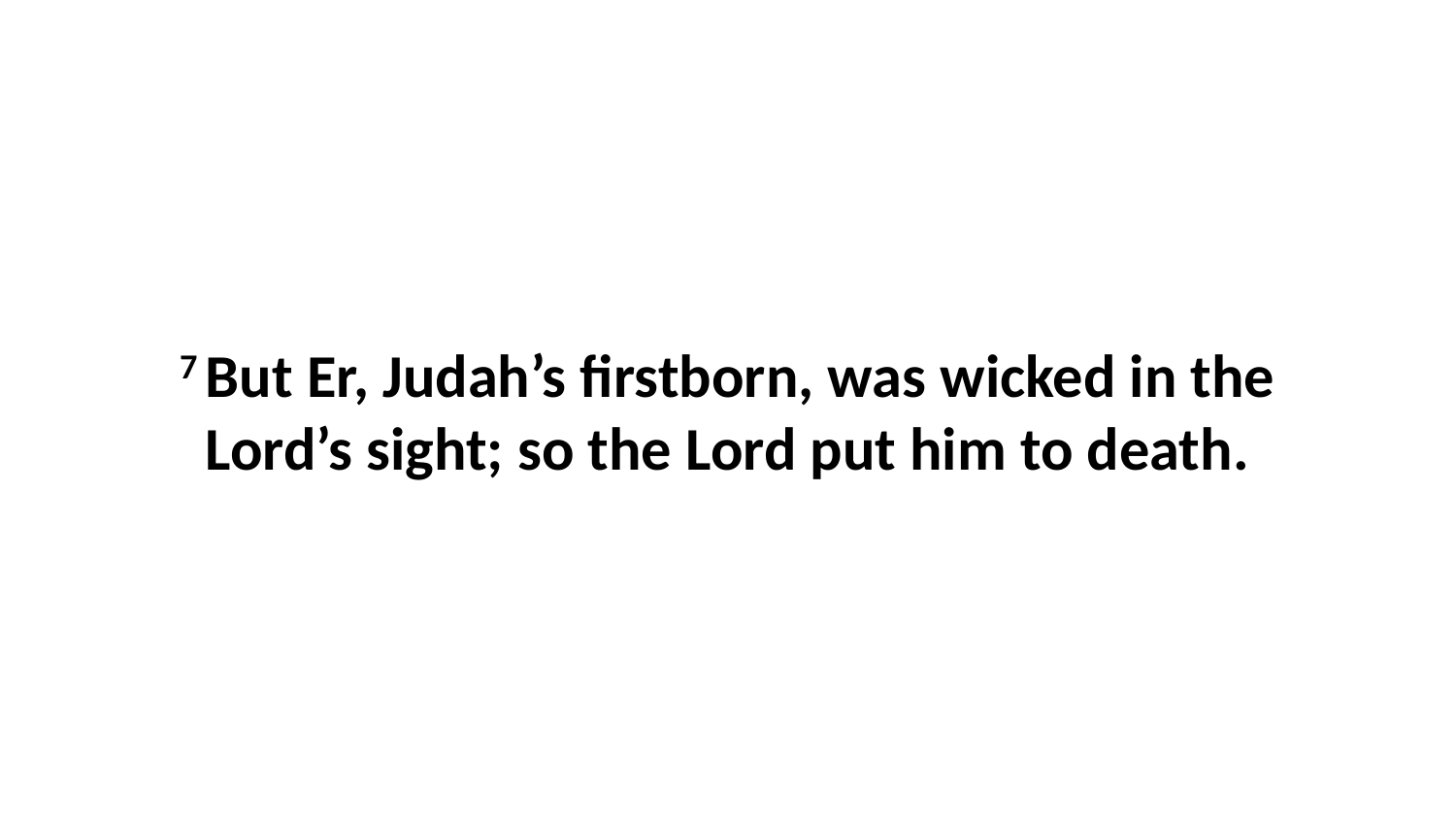

7 But Er, Judah’s firstborn, was wicked in the Lord’s sight; so the Lord put him to death.